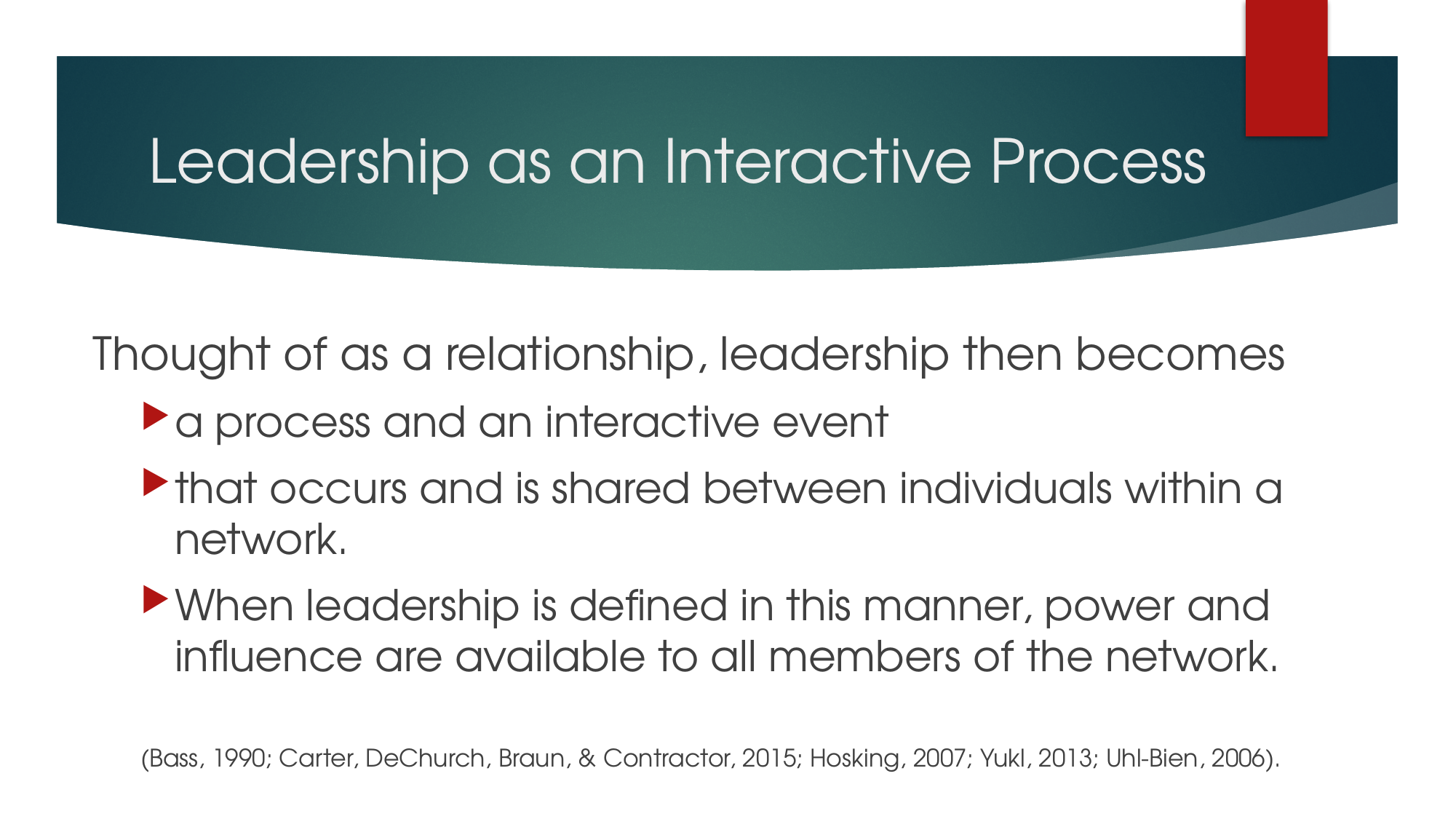

# Leadership as an Interactive Process
Thought of as a relationship, leadership then becomes
a process and an interactive event
that occurs and is shared between individuals within a network.
When leadership is defined in this manner, power and influence are available to all members of the network.

(Bass, 1990; Carter, DeChurch, Braun, & Contractor, 2015; Hosking, 2007; Yukl, 2013; Uhl-Bien, 2006).